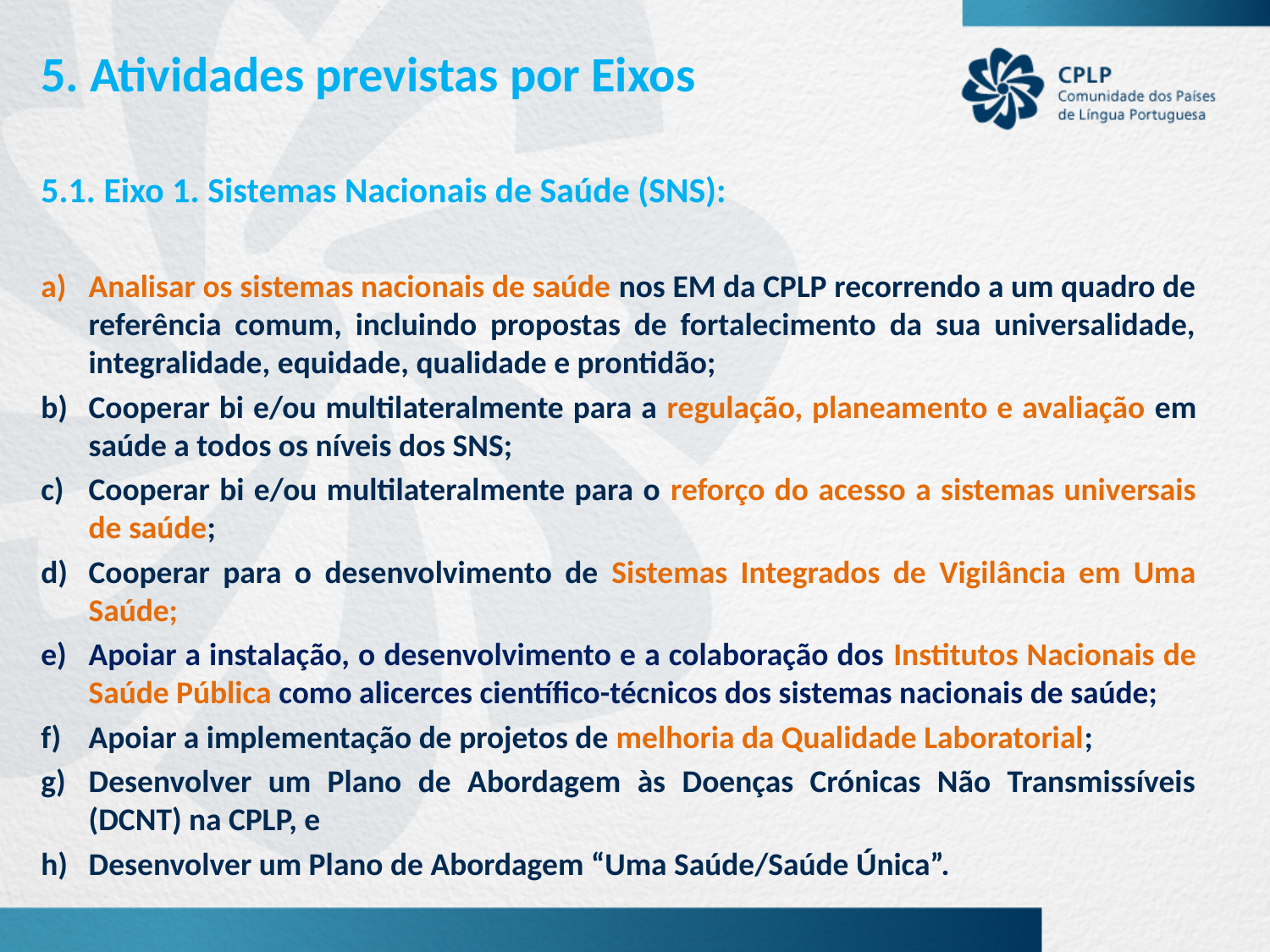

5. Atividades previstas por Eixos

5.1. Eixo 1. Sistemas Nacionais de Saúde (SNS):

Analisar os sistemas nacionais de saúde nos EM da CPLP recorrendo a um quadro de referência comum, incluindo propostas de fortalecimento da sua universalidade, integralidade, equidade, qualidade e prontidão;
Cooperar bi e/ou multilateralmente para a regulação, planeamento e avaliação em saúde a todos os níveis dos SNS;
Cooperar bi e/ou multilateralmente para o reforço do acesso a sistemas universais de saúde;
Cooperar para o desenvolvimento de Sistemas Integrados de Vigilância em Uma Saúde;
Apoiar a instalação, o desenvolvimento e a colaboração dos Institutos Nacionais de Saúde Pública como alicerces científico-técnicos dos sistemas nacionais de saúde;
Apoiar a implementação de projetos de melhoria da Qualidade Laboratorial;
Desenvolver um Plano de Abordagem às Doenças Crónicas Não Transmissíveis (DCNT) na CPLP, e
Desenvolver um Plano de Abordagem “Uma Saúde/Saúde Única”.